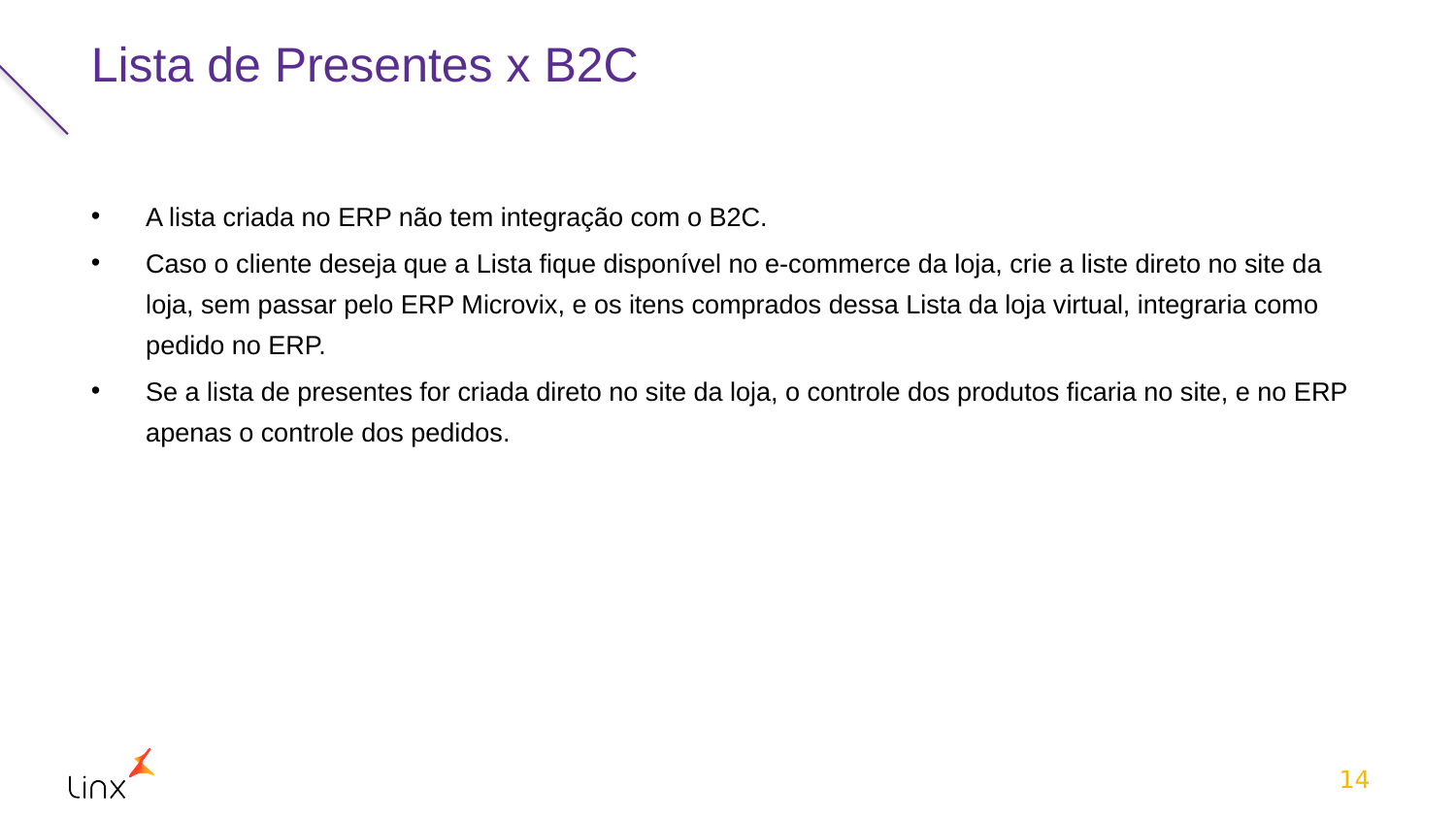

# Lista de Presentes x B2C
A lista criada no ERP não tem integração com o B2C.
Caso o cliente deseja que a Lista fique disponível no e-commerce da loja, crie a liste direto no site da loja, sem passar pelo ERP Microvix, e os itens comprados dessa Lista da loja virtual, integraria como pedido no ERP.
Se a lista de presentes for criada direto no site da loja, o controle dos produtos ficaria no site, e no ERP apenas o controle dos pedidos.

14